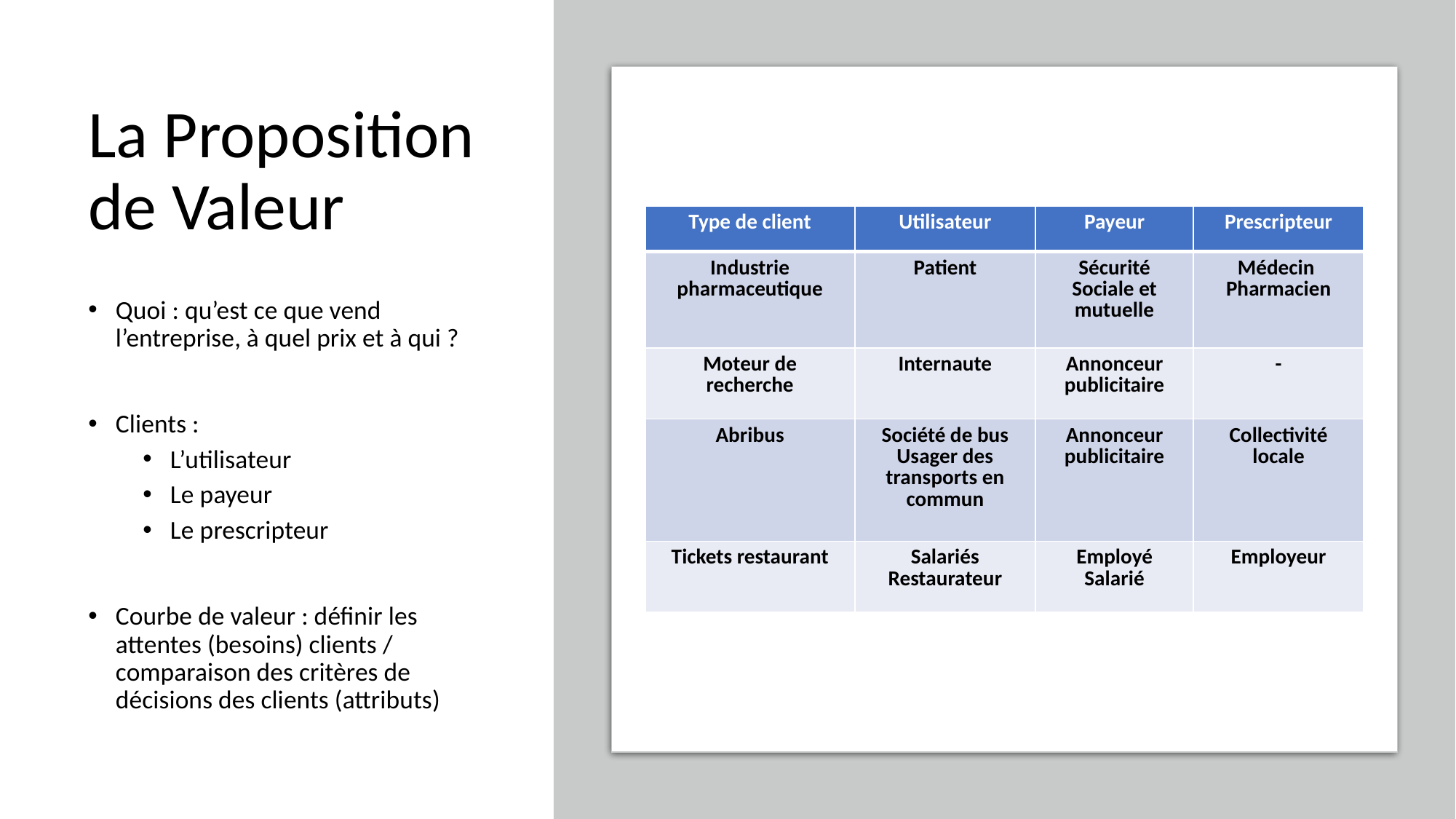

# La Proposition de Valeur
| Type de client | Utilisateur | Payeur | Prescripteur |
| --- | --- | --- | --- |
| Industrie pharmaceutique | Patient | Sécurité Sociale et mutuelle | Médecin Pharmacien |
| Moteur de recherche | Internaute | Annonceur publicitaire | - |
| Abribus | Société de bus Usager des transports en commun | Annonceur publicitaire | Collectivité locale |
| Tickets restaurant | Salariés Restaurateur | Employé Salarié | Employeur |
Quoi : qu’est ce que vend l’entreprise, à quel prix et à qui ?

Clients :
L’utilisateur
Le payeur
Le prescripteur

Courbe de valeur : définir les attentes (besoins) clients / comparaison des critères de décisions des clients (attributs)